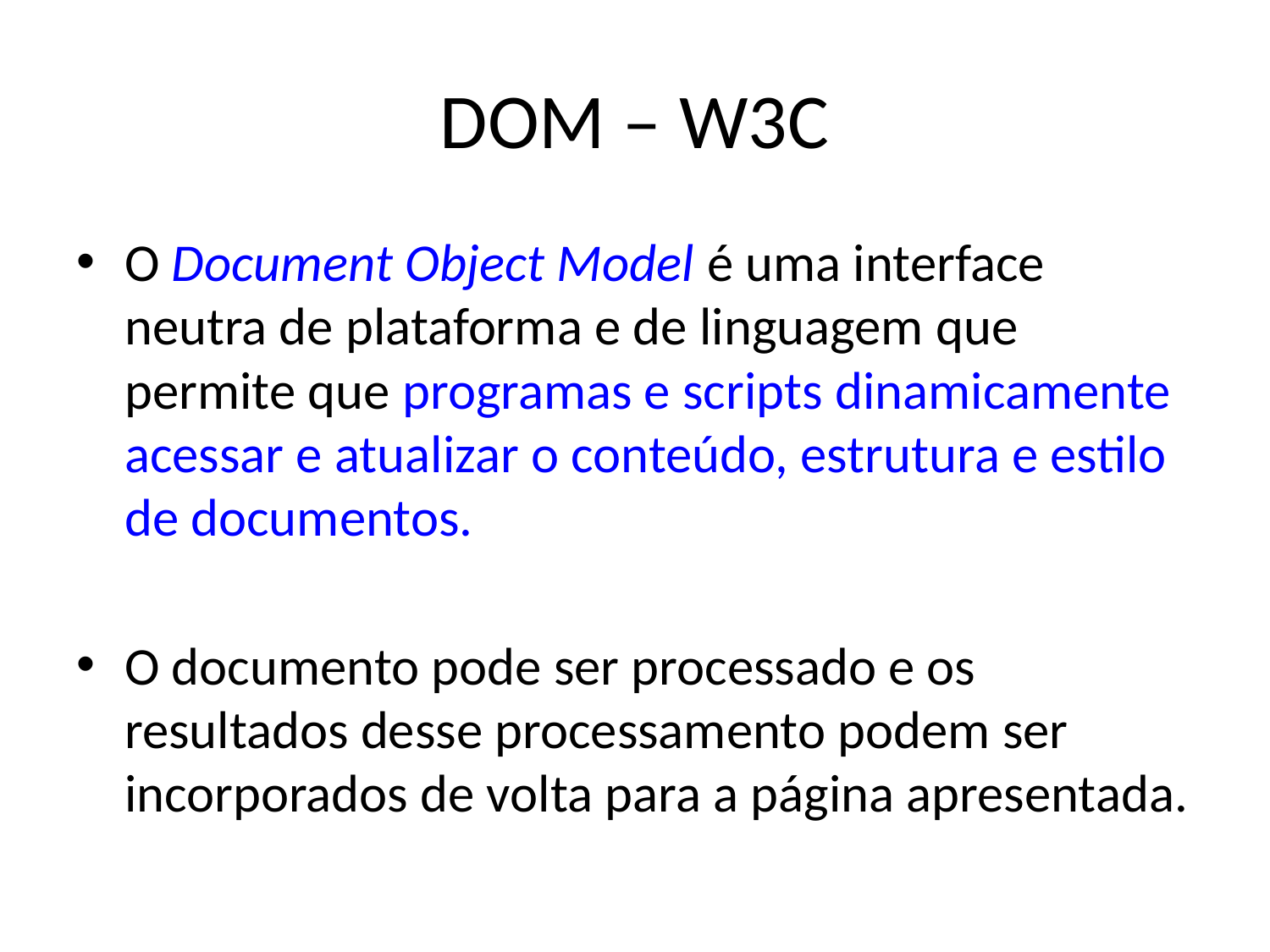

# DOM – W3C
O Document Object Model é uma interface neutra de plataforma e de linguagem que permite que programas e scripts dinamicamente acessar e atualizar o conteúdo, estrutura e estilo de documentos.

O documento pode ser processado e os resultados desse processamento podem ser incorporados de volta para a página apresentada.